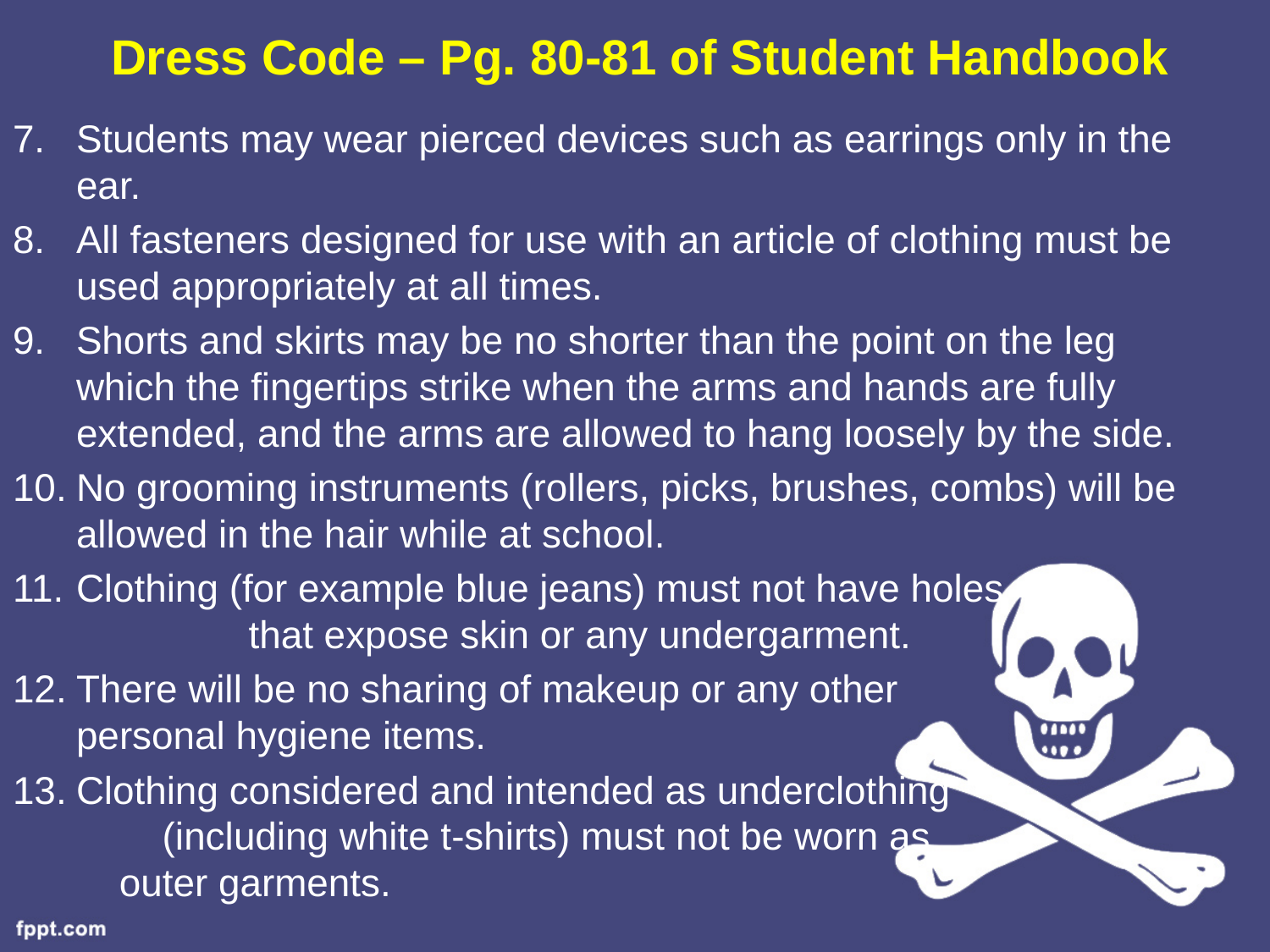

# Dress Code – Pg. 80-81 of Student Handbook
Students may wear pierced devices such as earrings only in the ear.
All fasteners designed for use with an article of clothing must be used appropriately at all times.
Shorts and skirts may be no shorter than the point on the leg which the fingertips strike when the arms and hands are fully extended, and the arms are allowed to hang loosely by the side.
No grooming instruments (rollers, picks, brushes, combs) will be allowed in the hair while at school.
Clothing (for example blue jeans) must not have holes                                  that expose skin or any undergarment.
There will be no sharing of makeup or any other                 personal hygiene items.
Clothing considered and intended as underclothing                               (including white t-shirts) must not be worn as                             outer garments.